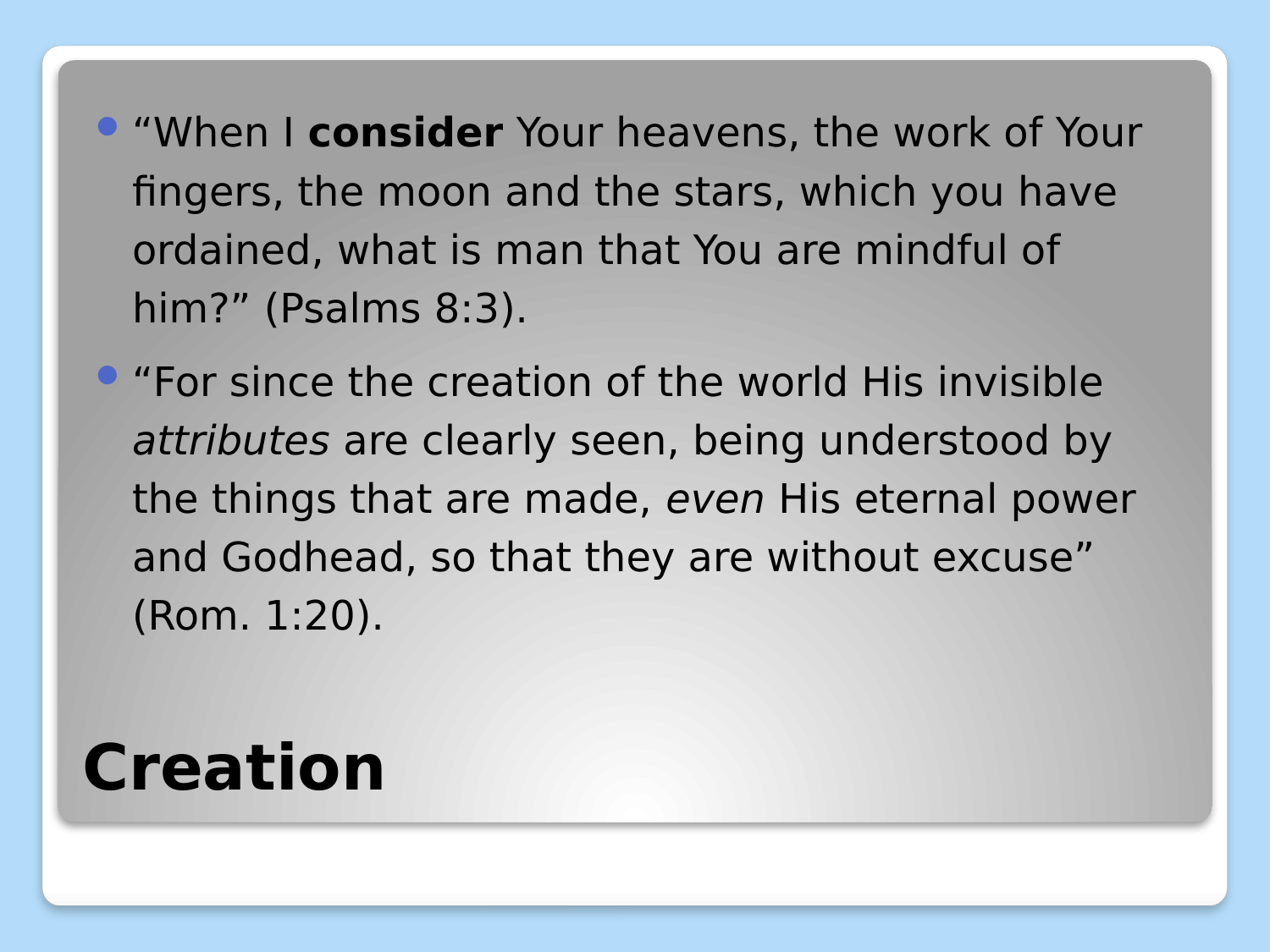

“When I consider Your heavens, the work of Your fingers, the moon and the stars, which you have ordained, what is man that You are mindful of him?” (Psalms 8:3).
“For since the creation of the world His invisible attributes are clearly seen, being understood by the things that are made, even His eternal power and Godhead, so that they are without excuse”
(Rom. 1:20).
# Creation